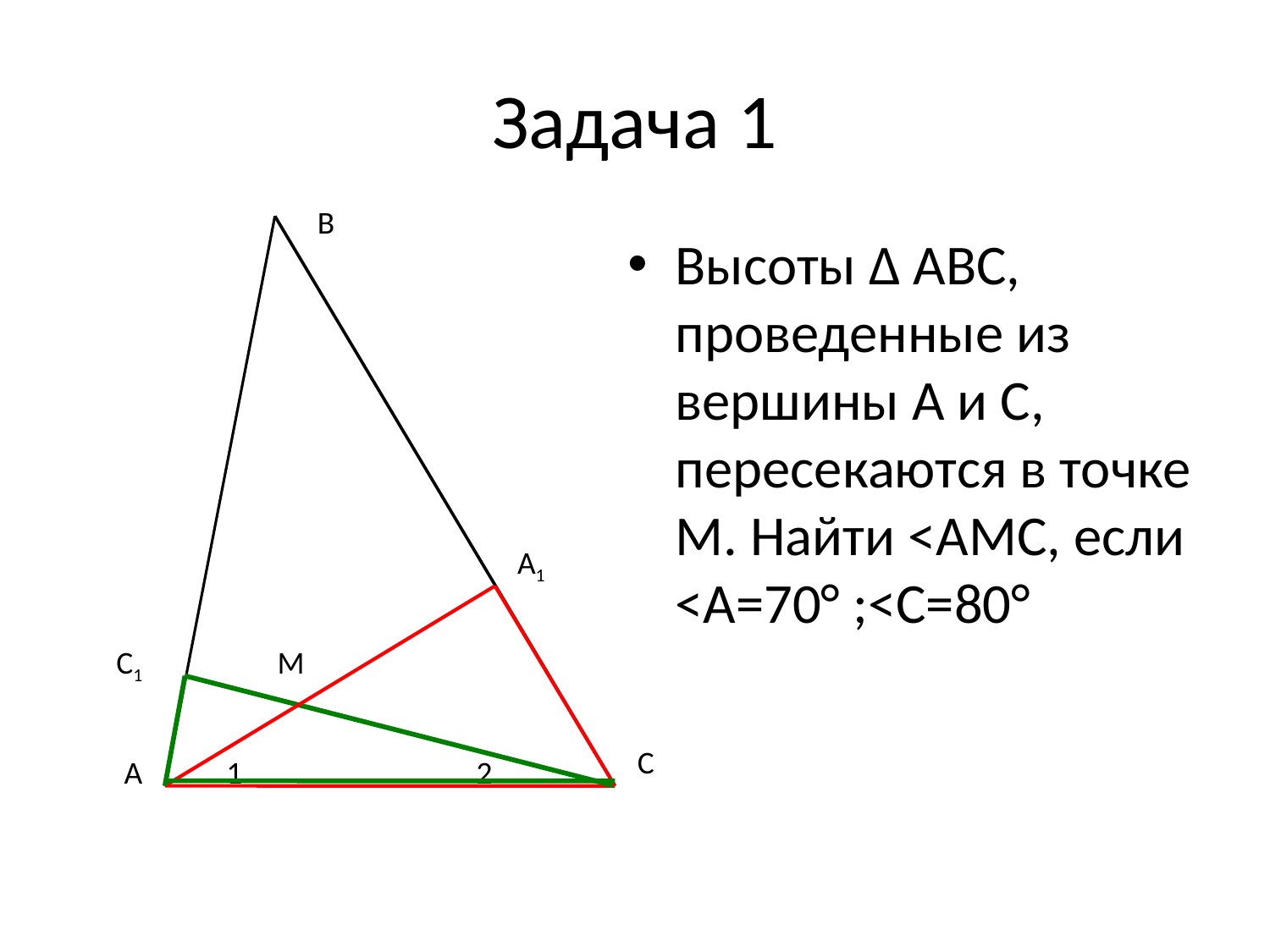

# Задача 1
B

Высоты ∆ АВС, проведенные из вершины А и С, пересекаются в точке М. Найти <АМС, если <А=70° ;<С=80°

A1

C1
M

C
A
1
2